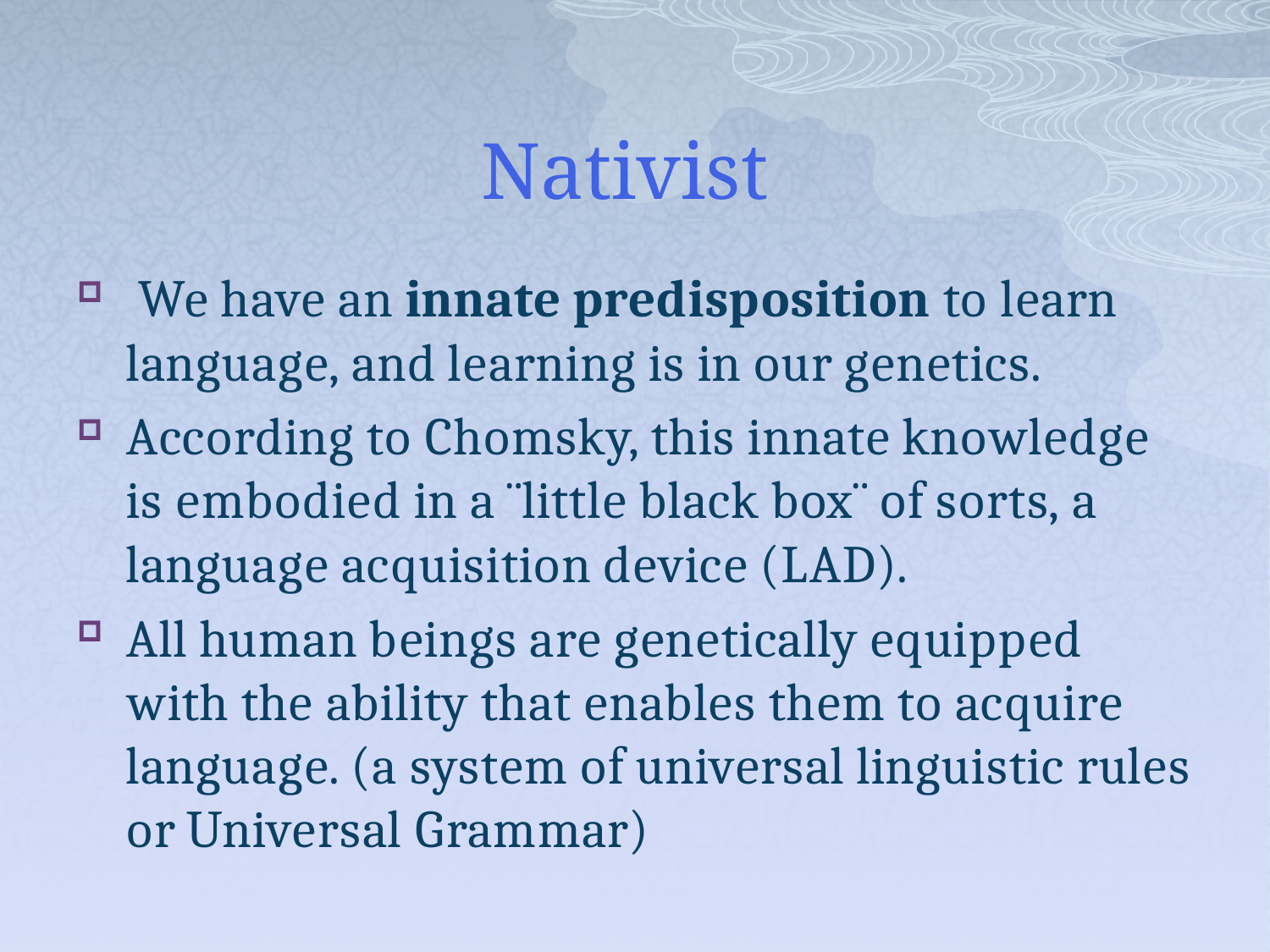

# Nativist
 We have an innate predisposition to learn language, and learning is in our genetics.
According to Chomsky, this innate knowledge is embodied in a ¨little black box¨ of sorts, a language acquisition device (LAD).
All human beings are genetically equipped with the ability that enables them to acquire language. (a system of universal linguistic rules or Universal Grammar)